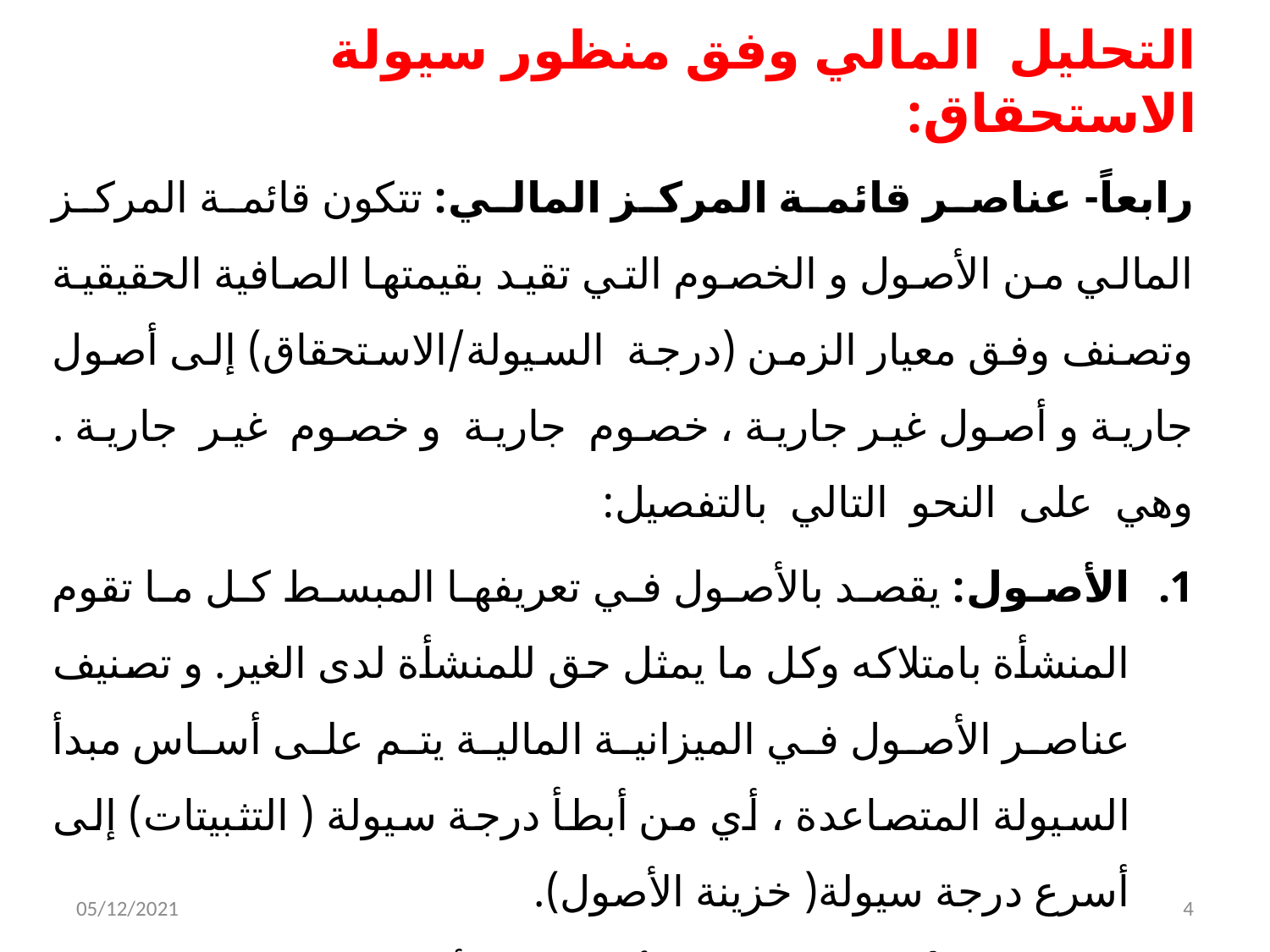

# التحليل  المالي وفق منظور سيولة  الاستحقاق:
رابعاً- عناصر قائمة المركز المالي: تتكون قائمة المركز المالي من الأصول و الخصوم التي تقيد بقيمتها الصافية الحقيقية وتصنف وفق معيار الزمن (درجة  السيولة/الاستحقاق) إلى أصول جارية و أصول غير جارية ، خصوم  جارية  و خصوم  غير  جارية . وهي  على  النحو  التالي  بالتفصيل:
الأصول: يقصد بالأصول في تعريفها المبسط كل ما تقوم المنشأة بامتلاكه وكل ما يمثل حق للمنشأة لدى الغير. و تصنيف عناصر الأصول في الميزانية المالية يتم على أساس مبدأ السيولة المتصاعدة ، أي من أبطأ درجة سيولة ( التثبيتات) إلى أسرع درجة سيولة( خزينة الأصول).
تصنيف الأصول: تصنف الأصول إلى أصول غير جارية( ثابتة)، و أصول جارية ( متداولة).
05/12/2021
4